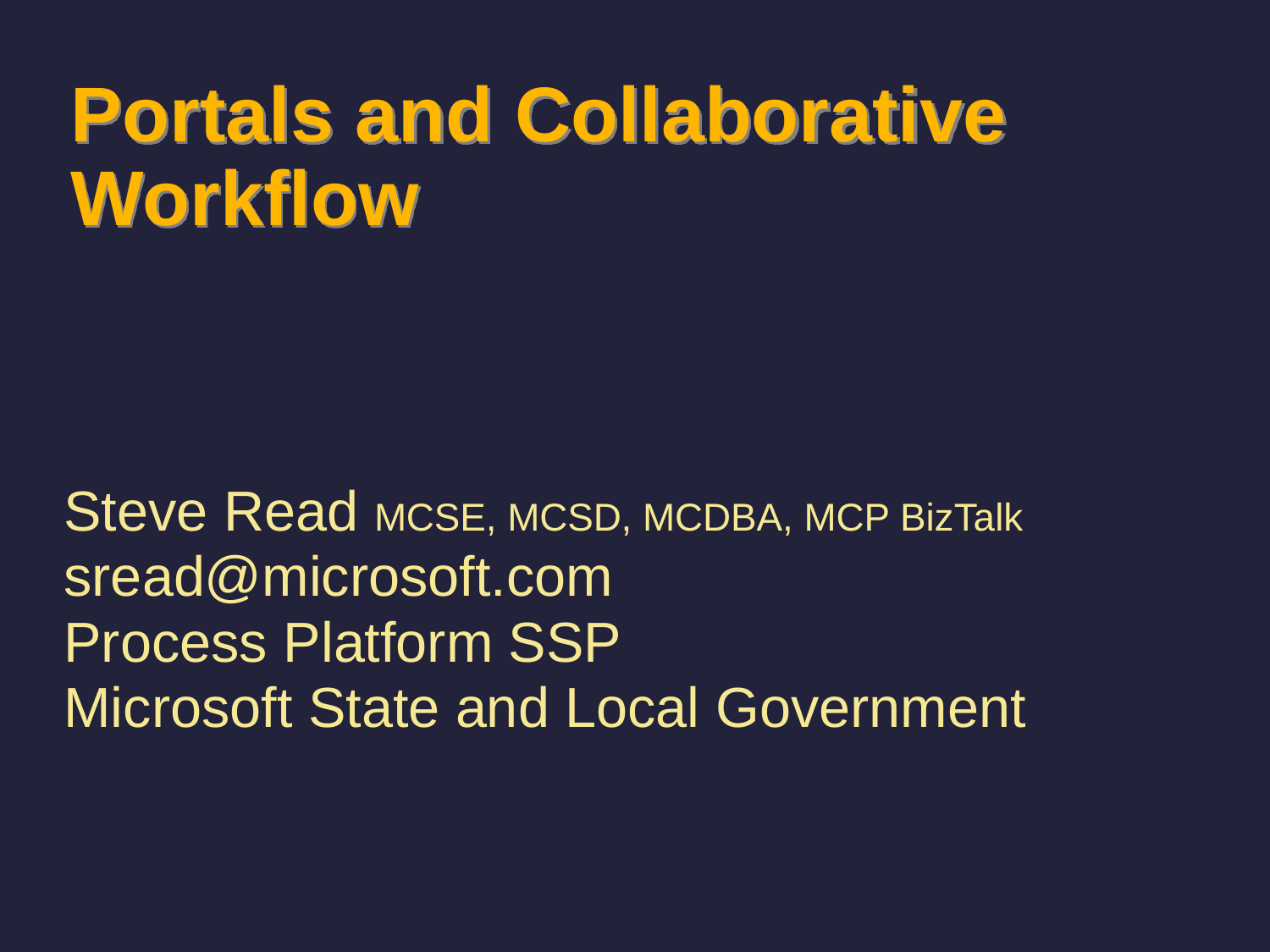

Portals and Collaborative Workflow
Steve Read MCSE, MCSD, MCDBA, MCP BizTalk
sread@microsoft.com
Process Platform SSP
Microsoft State and Local Government